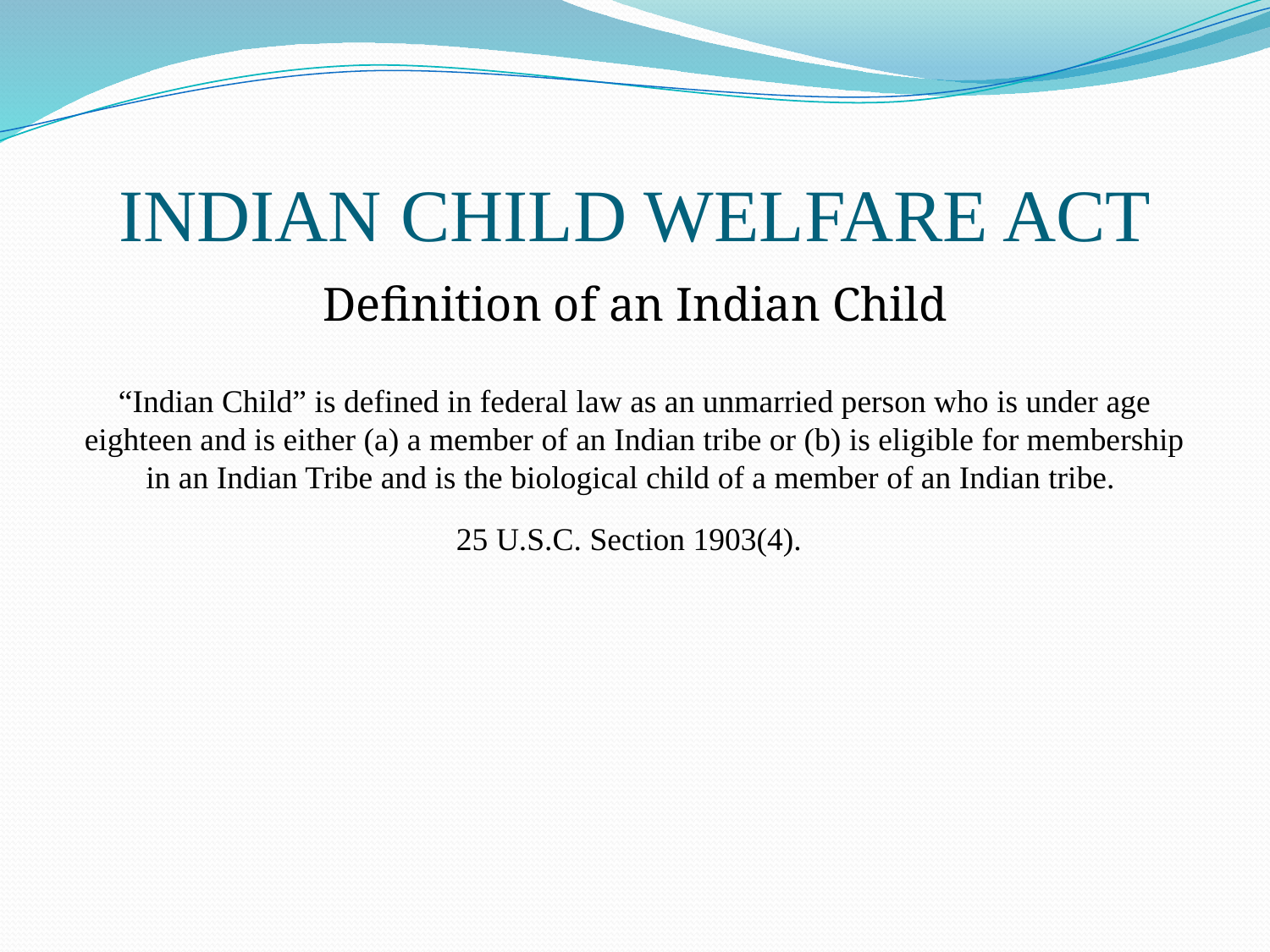

# INDIAN CHILD WELFARE ACT
Definition of an Indian Child

“Indian Child” is defined in federal law as an unmarried person who is under age eighteen and is either (a) a member of an Indian tribe or (b) is eligible for membership in an Indian Tribe and is the biological child of a member of an Indian tribe.
25 U.S.C. Section 1903(4).